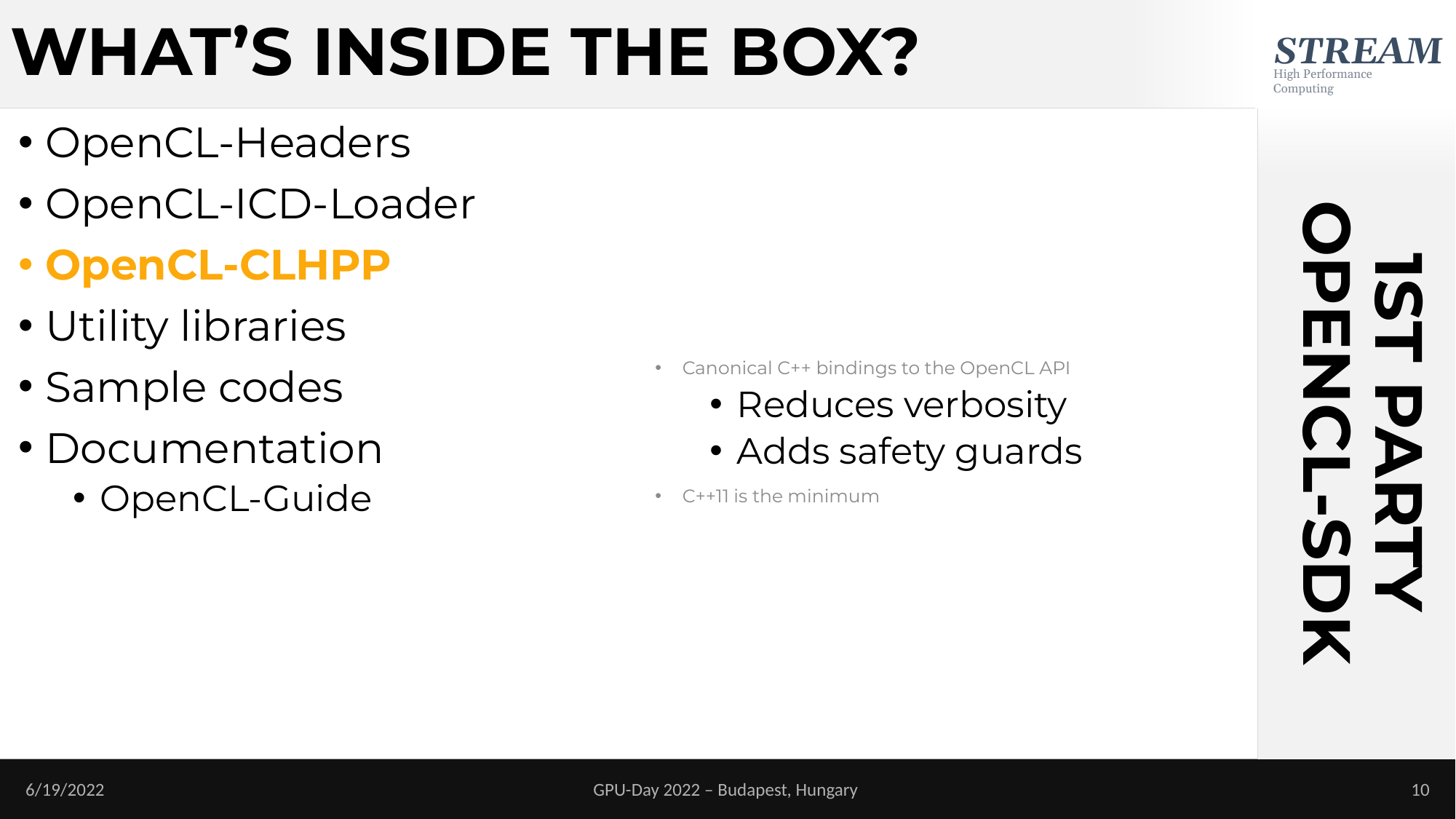

# WHAT’S INSIDE THE BOX?
OpenCL-Headers
OpenCL-ICD-Loader
OpenCL-CLHPP
Utility libraries
Sample codes
Documentation
OpenCL-Guide
Canonical C++ bindings to the OpenCL API
Reduces verbosity
Adds safety guards
C++11 is the minimum
1ST PARTY OPENCL-SDK
6/19/2022
GPU-Day 2022 – Budapest, Hungary
10